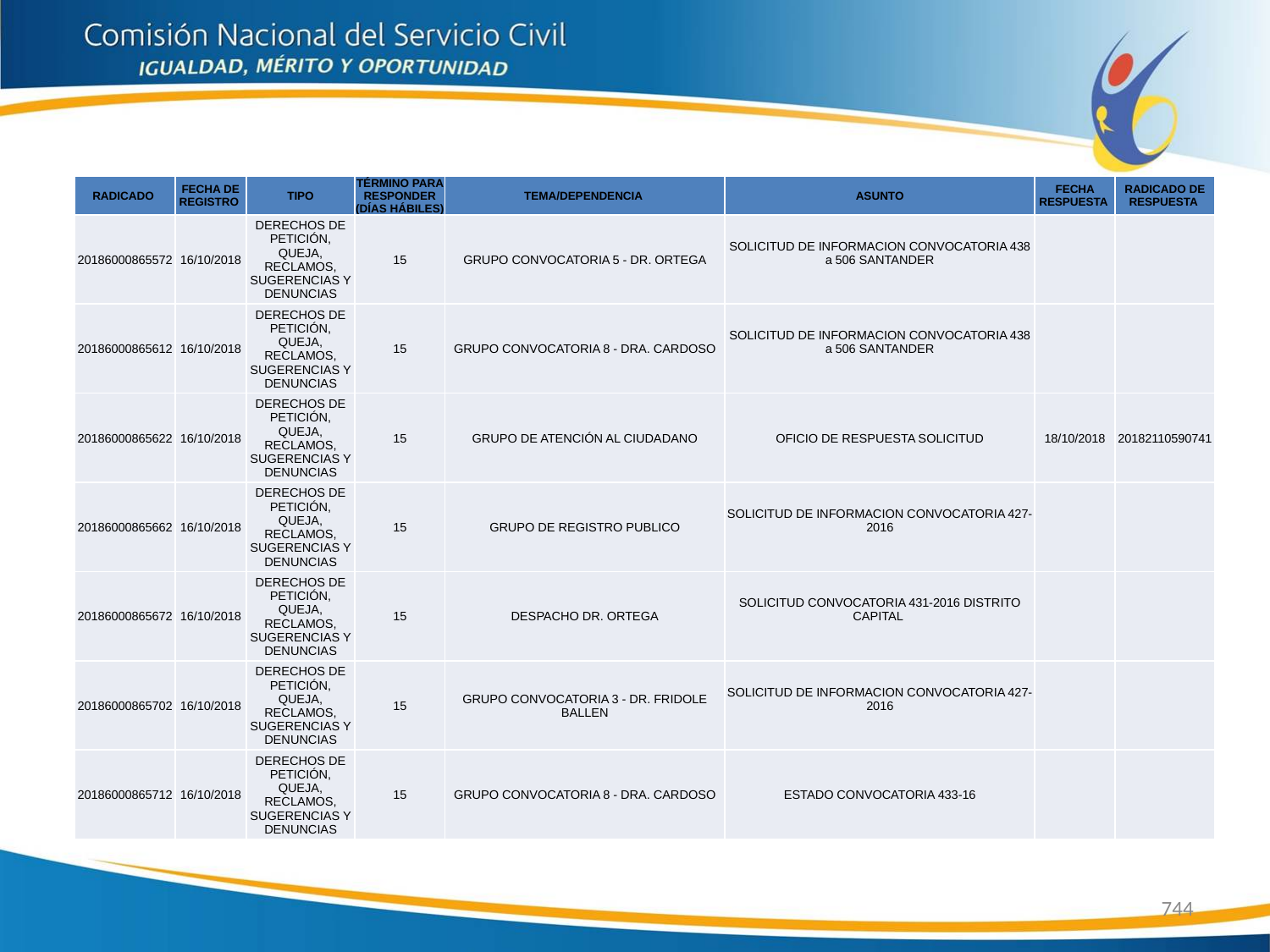

| RADICADO | FECHA DE REGISTRO | TIPO | TÉRMINO PARA RESPONDER (DÍAS HÁBILES) | TEMA/DEPENDENCIA | ASUNTO | FECHA RESPUESTA | RADICADO DE RESPUESTA |
| --- | --- | --- | --- | --- | --- | --- | --- |
| 20186000865572 | 16/10/2018 | DERECHOS DE PETICIÓN, QUEJA, RECLAMOS, SUGERENCIAS Y DENUNCIAS | 15 | GRUPO CONVOCATORIA 5 - DR. ORTEGA | SOLICITUD DE INFORMACION CONVOCATORIA 438 a 506 SANTANDER |  |  |
| 20186000865612 | 16/10/2018 | DERECHOS DE PETICIÓN, QUEJA, RECLAMOS, SUGERENCIAS Y DENUNCIAS | 15 | GRUPO CONVOCATORIA 8 - DRA. CARDOSO | SOLICITUD DE INFORMACION CONVOCATORIA 438 a 506 SANTANDER |  |  |
| 20186000865622 | 16/10/2018 | DERECHOS DE PETICIÓN, QUEJA, RECLAMOS, SUGERENCIAS Y DENUNCIAS | 15 | GRUPO DE ATENCIÓN AL CIUDADANO | OFICIO DE RESPUESTA SOLICITUD | 18/10/2018 | 20182110590741 |
| 20186000865662 | 16/10/2018 | DERECHOS DE PETICIÓN, QUEJA, RECLAMOS, SUGERENCIAS Y DENUNCIAS | 15 | GRUPO DE REGISTRO PUBLICO | SOLICITUD DE INFORMACION CONVOCATORIA 427-2016 |  |  |
| 20186000865672 | 16/10/2018 | DERECHOS DE PETICIÓN, QUEJA, RECLAMOS, SUGERENCIAS Y DENUNCIAS | 15 | DESPACHO DR. ORTEGA | SOLICITUD CONVOCATORIA 431-2016 DISTRITO CAPITAL |  |  |
| 20186000865702 | 16/10/2018 | DERECHOS DE PETICIÓN, QUEJA, RECLAMOS, SUGERENCIAS Y DENUNCIAS | 15 | GRUPO CONVOCATORIA 3 - DR. FRIDOLE BALLEN | SOLICITUD DE INFORMACION CONVOCATORIA 427-2016 |  |  |
| 20186000865712 | 16/10/2018 | DERECHOS DE PETICIÓN, QUEJA, RECLAMOS, SUGERENCIAS Y DENUNCIAS | 15 | GRUPO CONVOCATORIA 8 - DRA. CARDOSO | ESTADO CONVOCATORIA 433-16 |  |  |
744